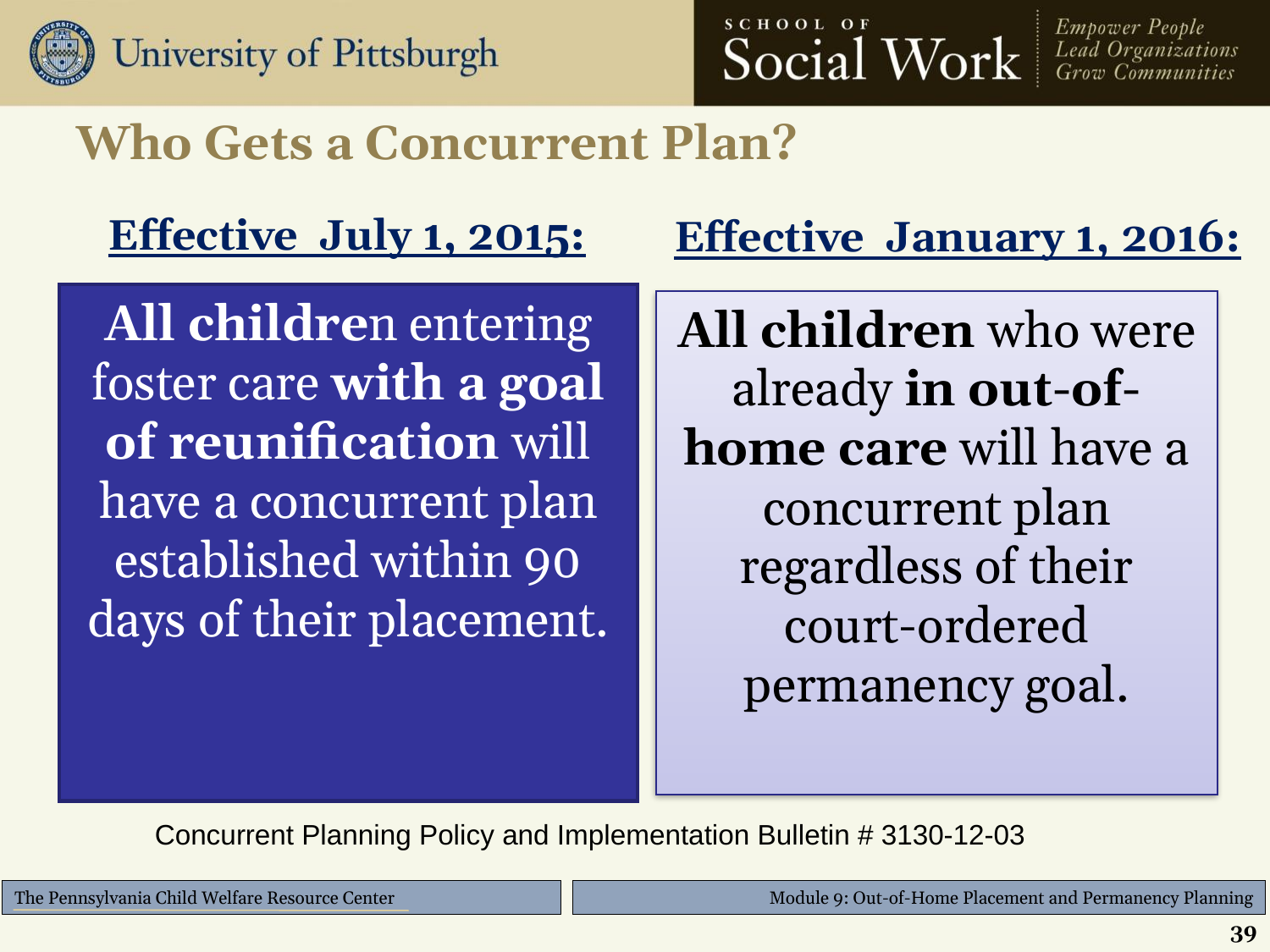

# Who Gets a Concurrent Plan?
Effective  January 1, 2016:
Effective  July 1, 2015:
All children entering foster care with a goal of reunification will have a concurrent plan established within 90 days of their placement.

All children who were already in out-of-home care will have a concurrent plan regardless of their court-ordered permanency goal.

Concurrent Planning Policy and Implementation Bulletin # 3130-12-03
39